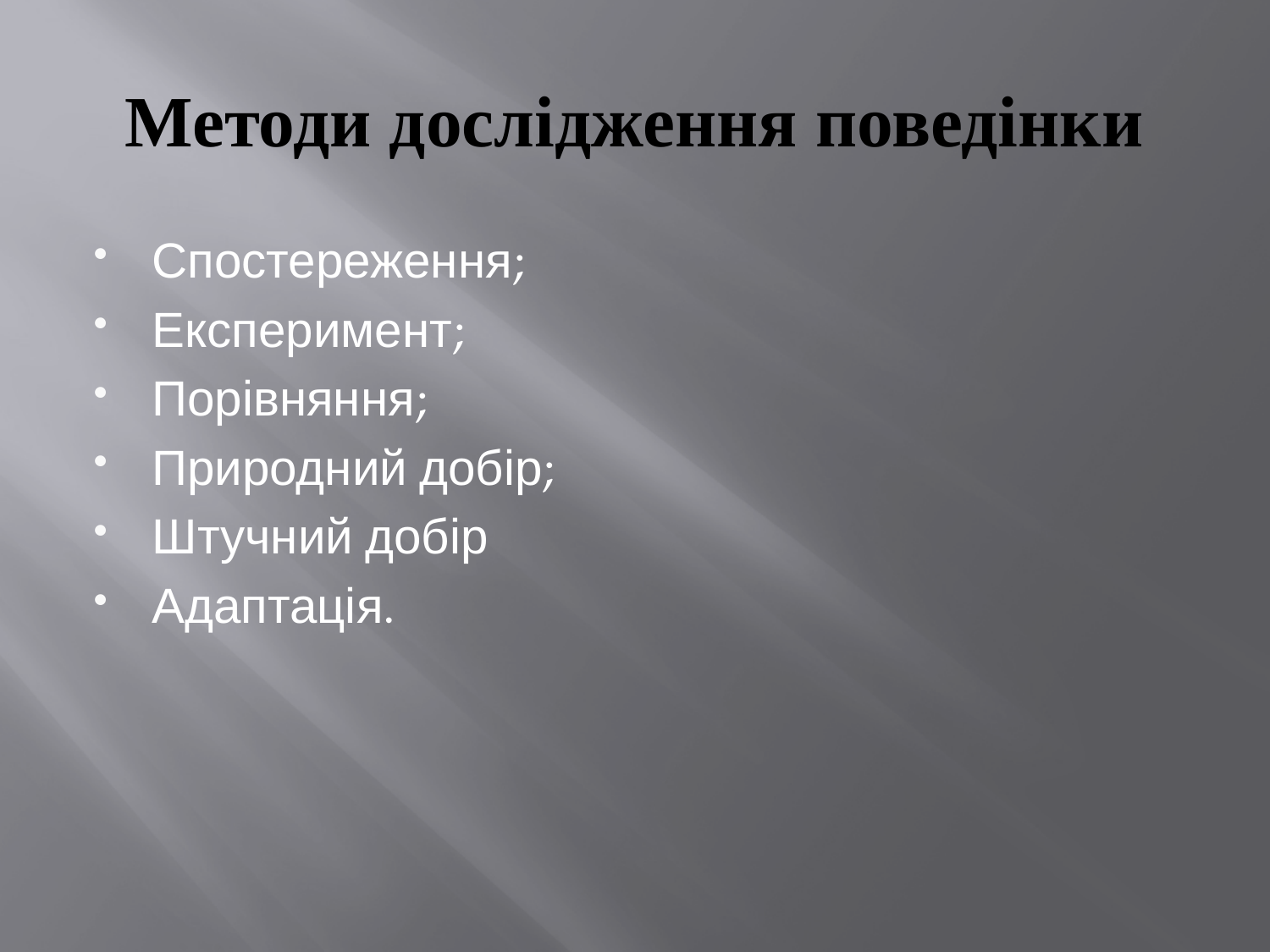

# Методи дослідження поведінки
Спостереження;
Експеримент;
Порівняння;
Природний добір;
Штучний добір
Адаптація.